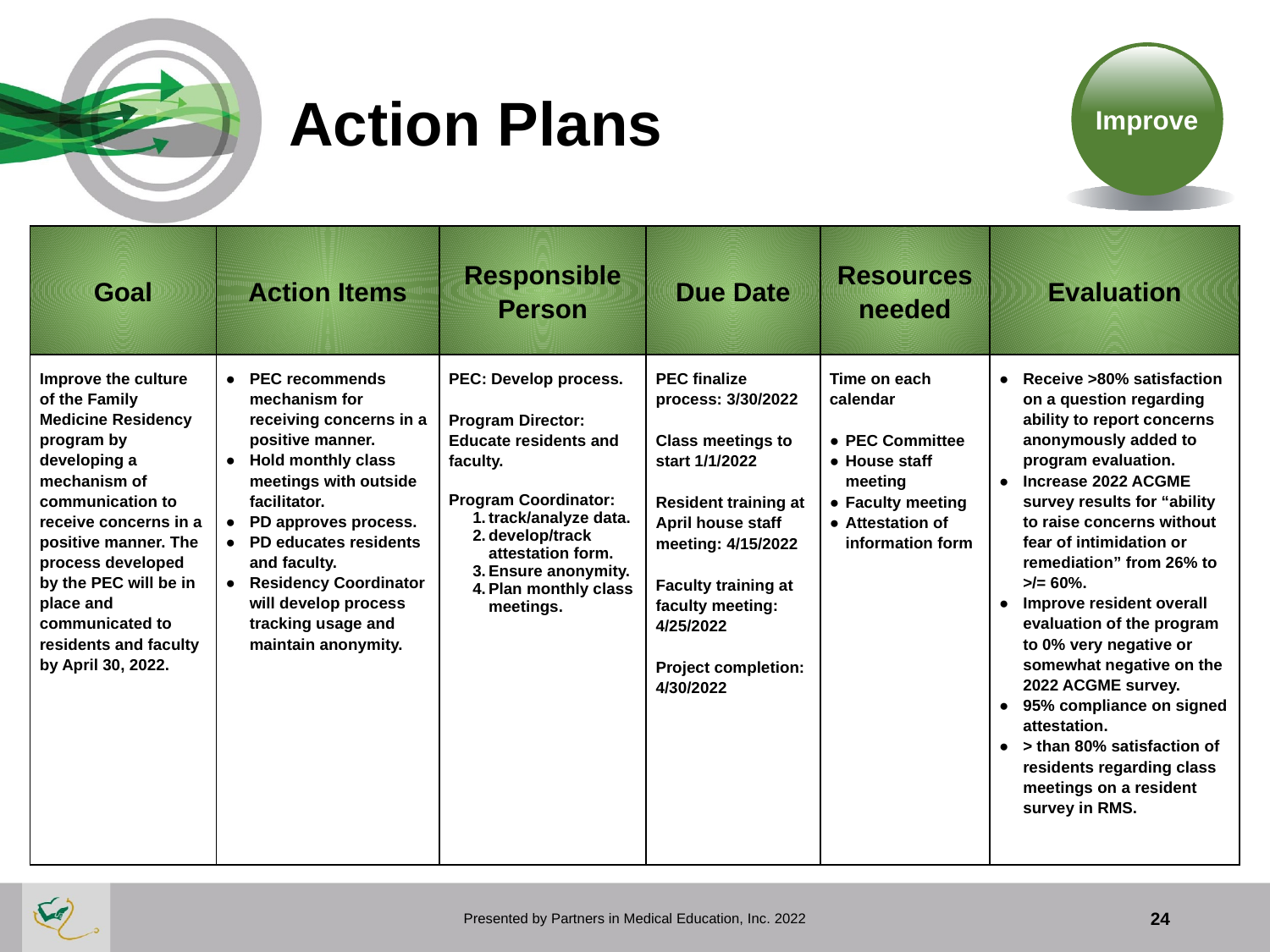

# Action Plans

Improve
| Goal | Action Items | Responsible Person | Due Date | Resources needed | Evaluation |
| --- | --- | --- | --- | --- | --- |
| Improve the culture of the Family Medicine Residency program by developing a mechanism of communication to receive concerns in a positive manner. The process developed by the PEC will be in place and communicated to residents and faculty by April 30, 2022. | PEC recommends mechanism for receiving concerns in a positive manner. Hold monthly class meetings with outside facilitator. PD approves process. PD educates residents and faculty. Residency Coordinator will develop process tracking usage and maintain anonymity. | PEC: Develop process. Program Director: Educate residents and faculty. Program Coordinator: track/analyze data. develop/track attestation form. Ensure anonymity. Plan monthly class meetings. | PEC finalize process: 3/30/2022 Class meetings to start 1/1/2022 Resident training at April house staff meeting: 4/15/2022 Faculty training at faculty meeting: 4/25/2022 Project completion: 4/30/2022 | Time on each calendar PEC Committee House staff meeting Faculty meeting Attestation of information form | Receive >80% satisfaction on a question regarding ability to report concerns anonymously added to program evaluation. Increase 2022 ACGME survey results for “ability to raise concerns without fear of intimidation or remediation” from 26% to >/= 60%. Improve resident overall evaluation of the program to 0% very negative or somewhat negative on the 2022 ACGME survey. 95% compliance on signed attestation. > than 80% satisfaction of residents regarding class meetings on a resident survey in RMS. |
Presented by Partners in Medical Education, Inc. 2022
24